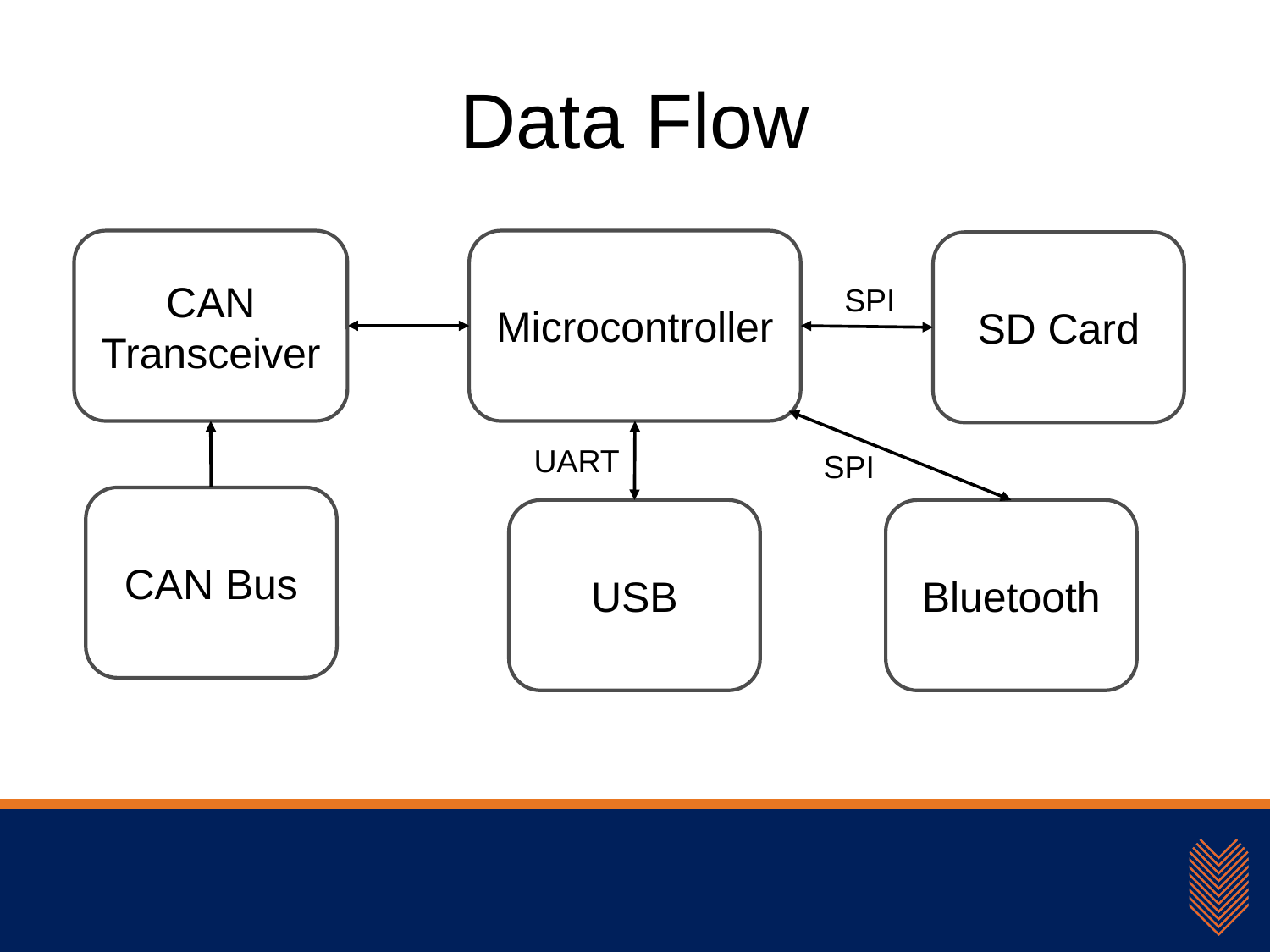

# Data Flow
CAN Transceiver
Microcontroller
SD Card
SPI
UART
SPI
CAN Bus
USB
Bluetooth